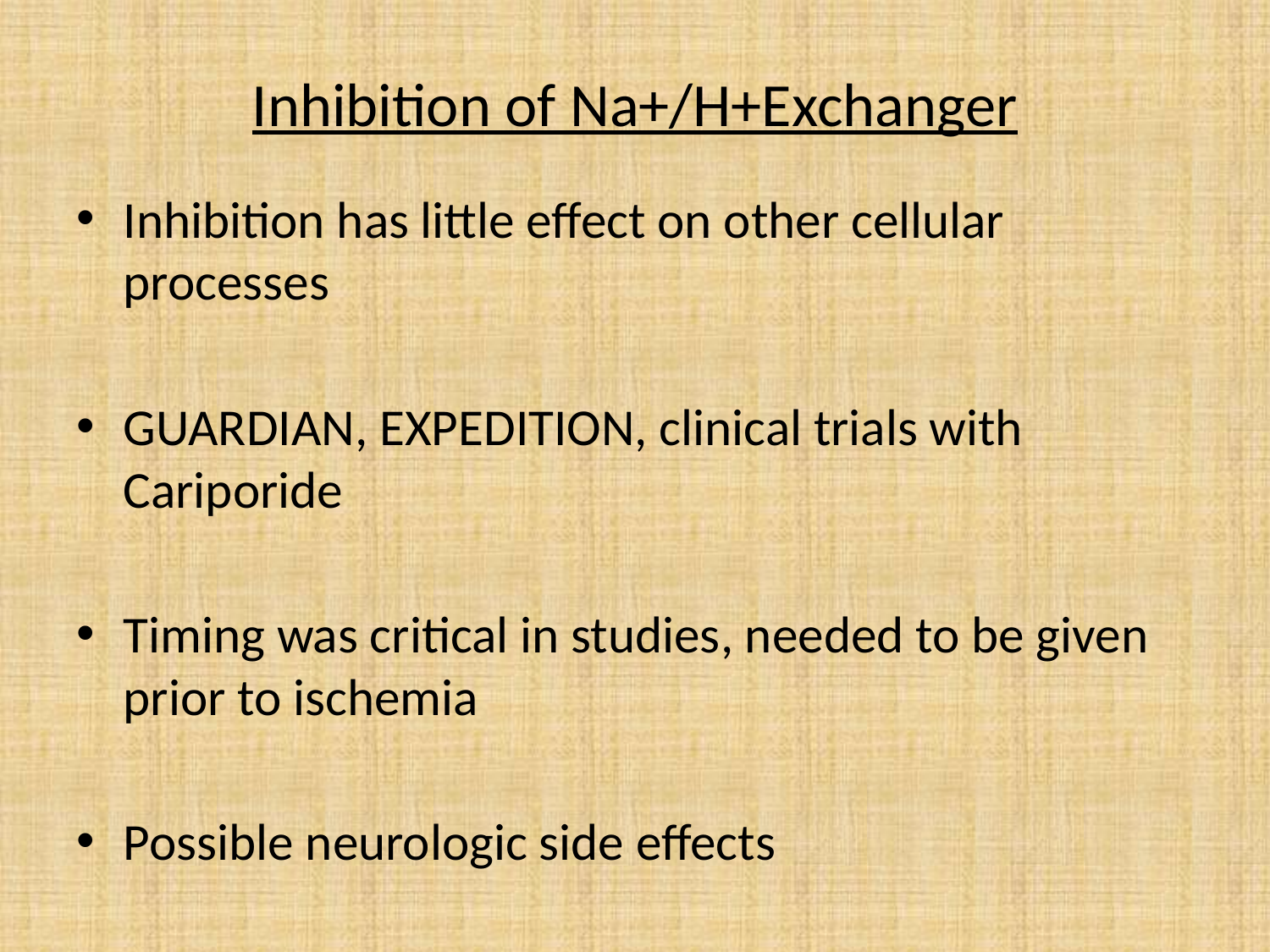

# Inhibition of Na+/H+Exchanger
Inhibition has little effect on other cellular processes

GUARDIAN, EXPEDITION, clinical trials with Cariporide

Timing was critical in studies, needed to be given prior to ischemia

Possible neurologic side effects